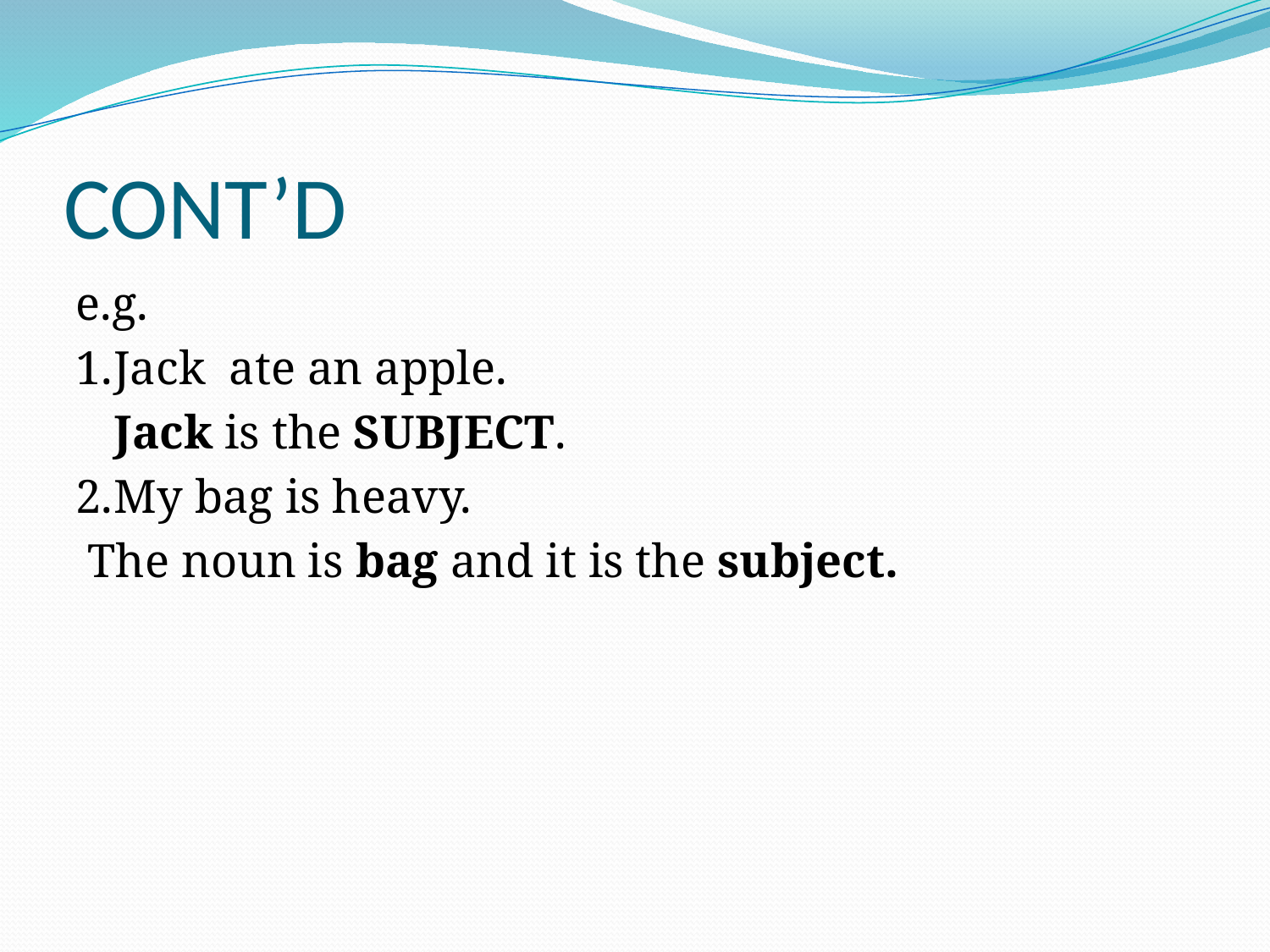

# CONT’D
e.g.
1.	Jack  ate an apple.
	Jack is the SUBJECT.
2.	My bag is heavy.
 The noun is bag and it is the subject.